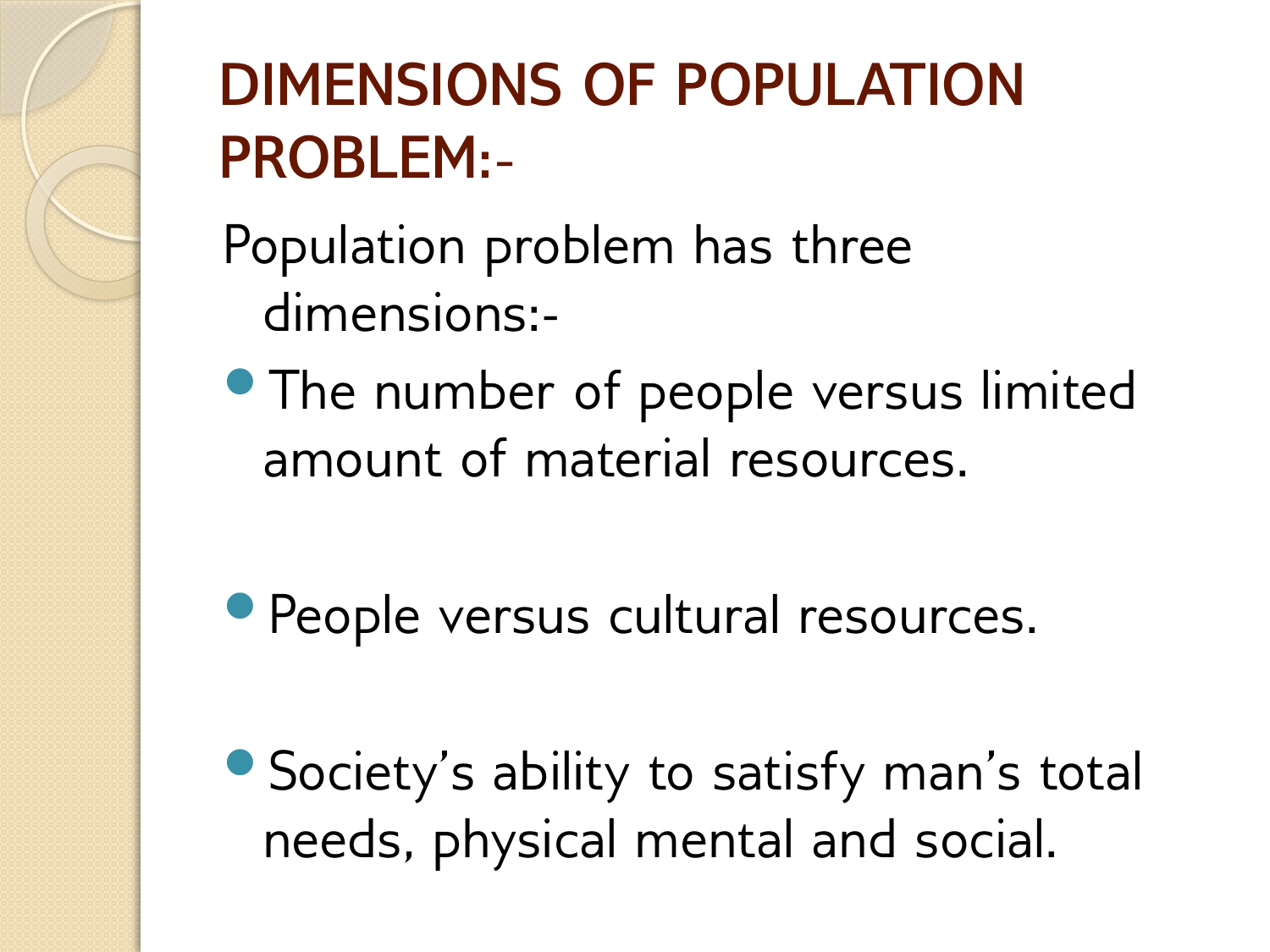

# DIMENSIONS OF POPULATION PROBLEM:-
Population problem has three dimensions:-
The number of people versus limited amount of material resources.

People versus cultural resources.

Society’s ability to satisfy man’s total needs, physical mental and social.